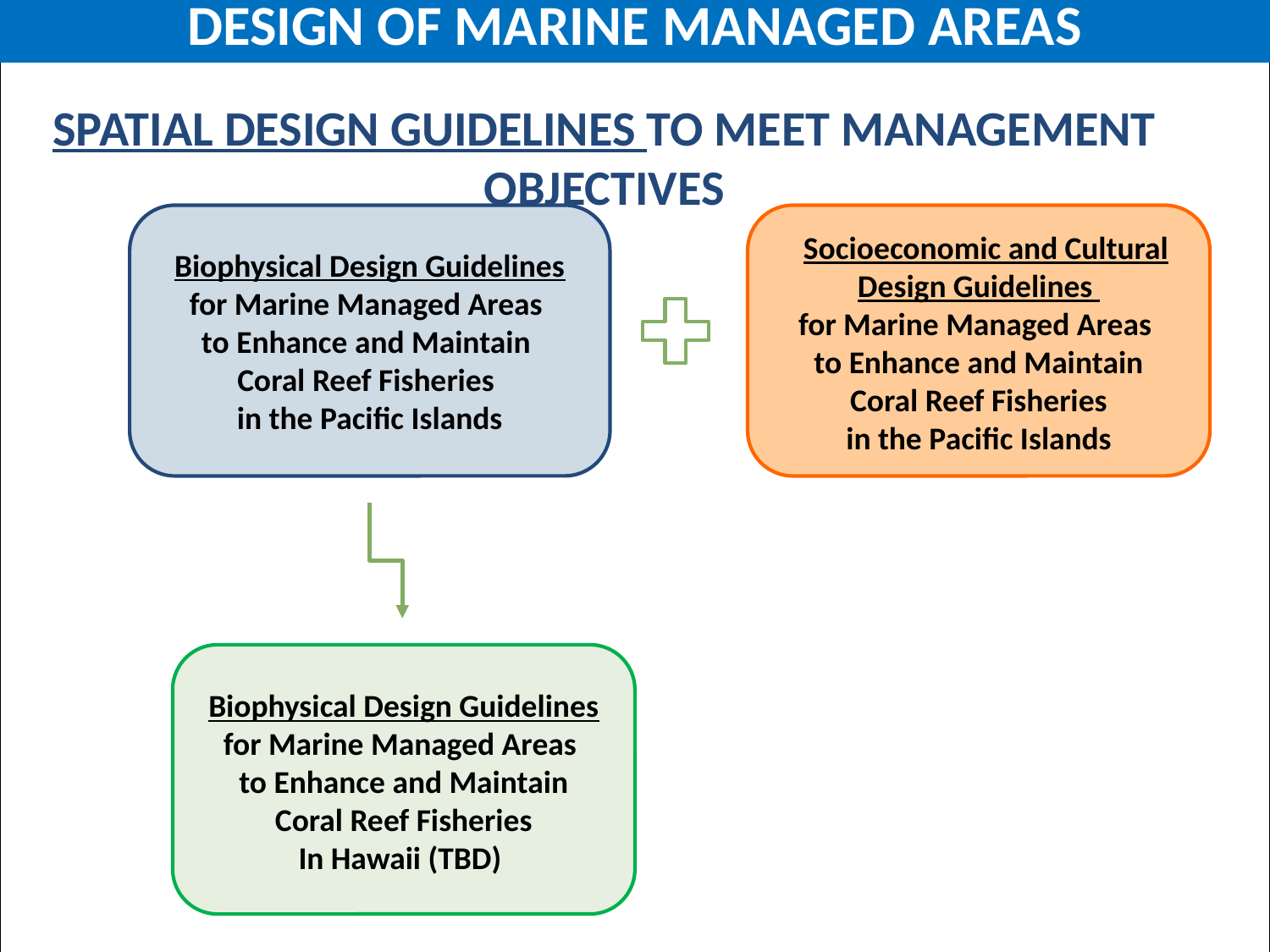

Design of Marine Managed Areas

Spatial Design Guidelines to Meet Management Objectives
Biophysical Design Guidelines for Marine Managed Areas
to Enhance and Maintain
Coral Reef Fisheries
in the Pacific Islands

  Socioeconomic and Cultural Design Guidelines
for Marine Managed Areas
to Enhance and Maintain Coral Reef Fisheries
 in the Pacific Islands

Biophysical Design Guidelines for Marine Managed Areas  to Enhance and Maintain Coral Reef Fisheries
In Hawaii (TBD)